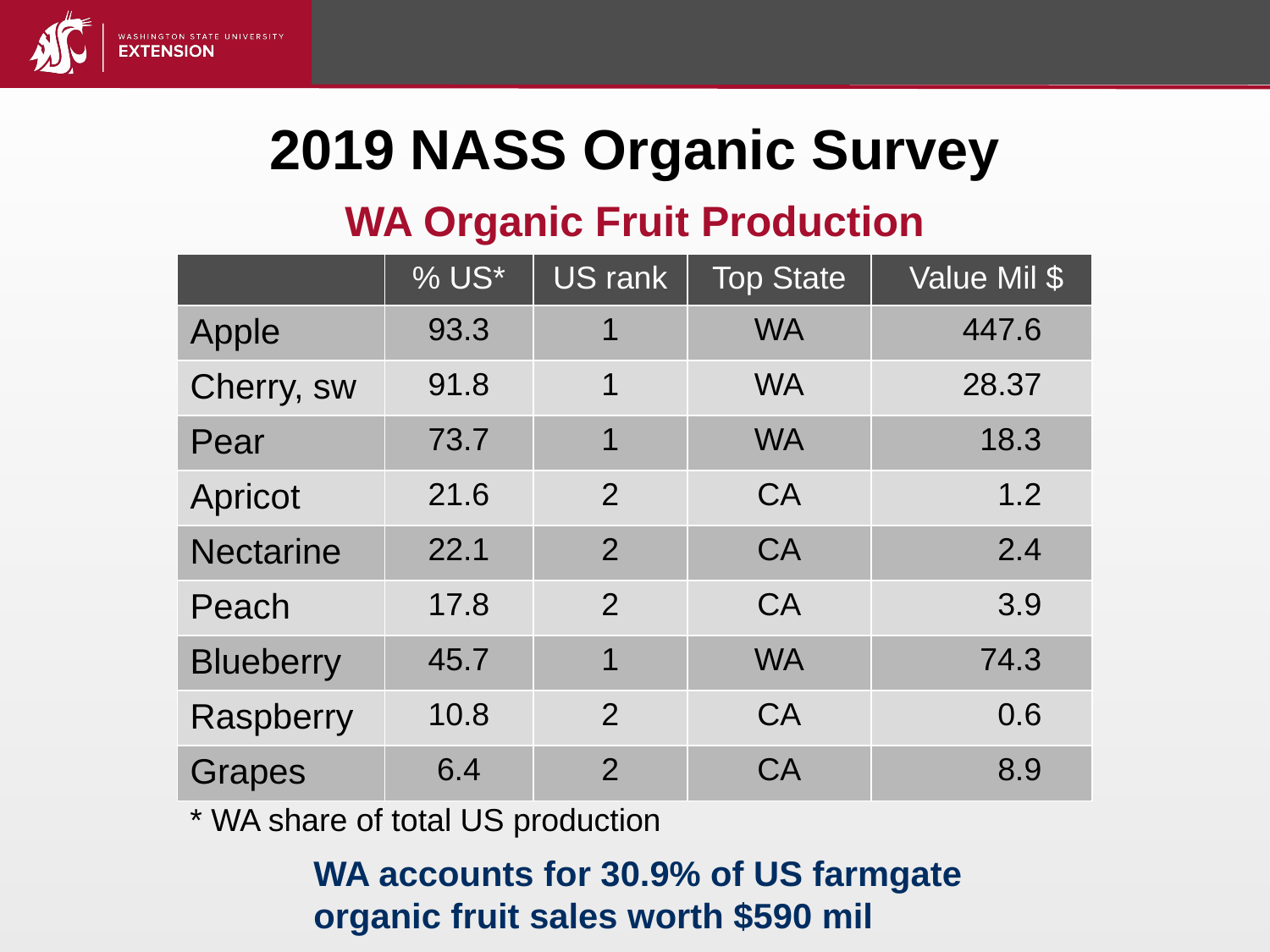

2019 NASS Organic Survey
WA Organic Fruit Production
|  | % US\* | US rank | Top State | Value Mil $ |
| --- | --- | --- | --- | --- |
| Apple | 93.3 | 1 | WA | 447.6 |
| Cherry, sw | 91.8 | 1 | WA | 28.37 |
| Pear | 73.7 | 1 | WA | 18.3 |
| Apricot | 21.6 | 2 | CA | 1.2 |
| Nectarine | 22.1 | 2 | CA | 2.4 |
| Peach | 17.8 | 2 | CA | 3.9 |
| Blueberry | 45.7 | 1 | WA | 74.3 |
| Raspberry | 10.8 | 2 | CA | 0.6 |
| Grapes | 6.4 | 2 | CA | 8.9 |
* WA share of total US production
WA accounts for 30.9% of US farmgate organic fruit sales worth $590 mil